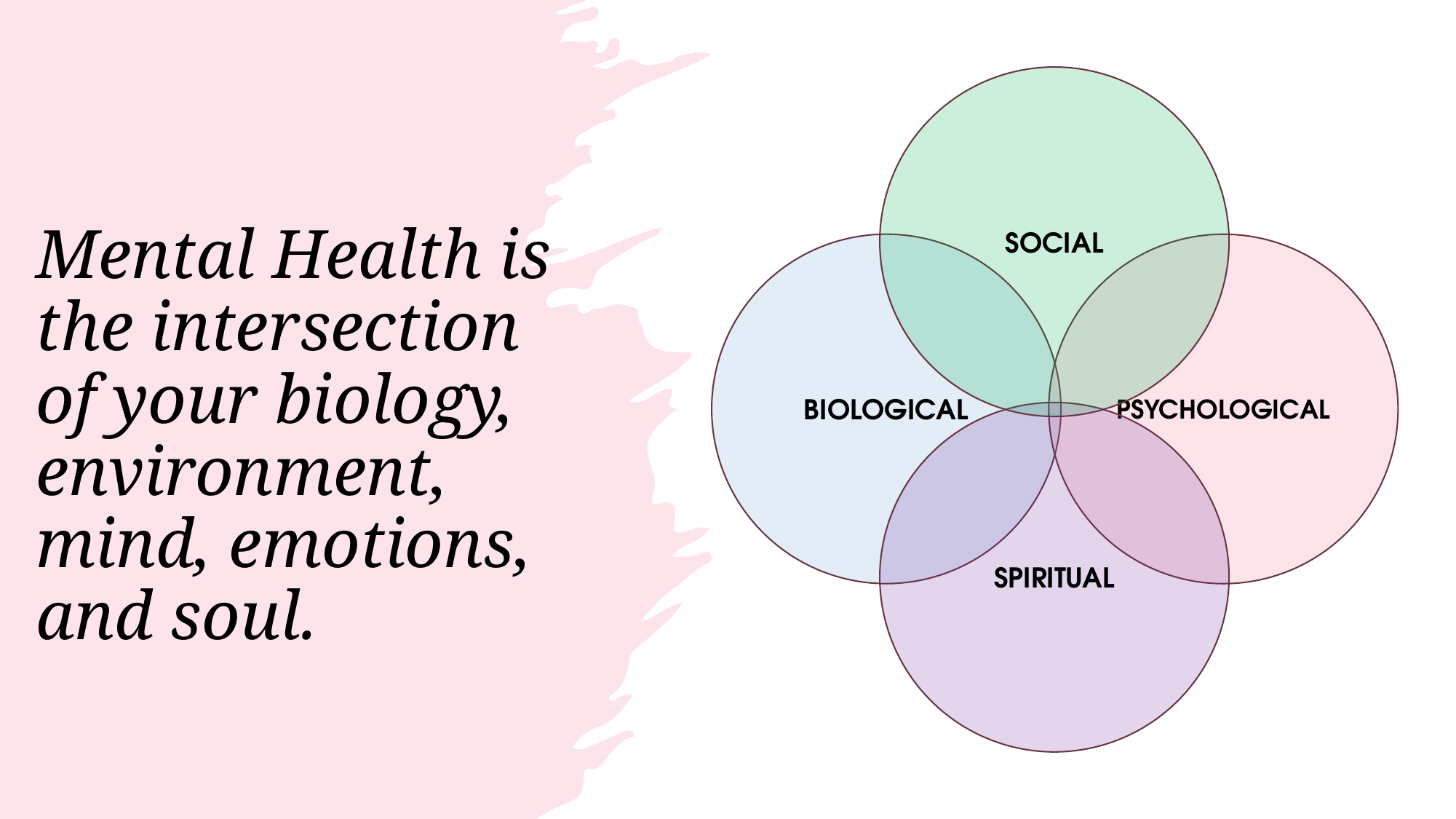

SOCIAL
BIOLOGICAL
PSYCHOLOGICAL
SPIRITUAL
# Mental Health is the intersection of your biology, environment, mind, emotions, and soul.